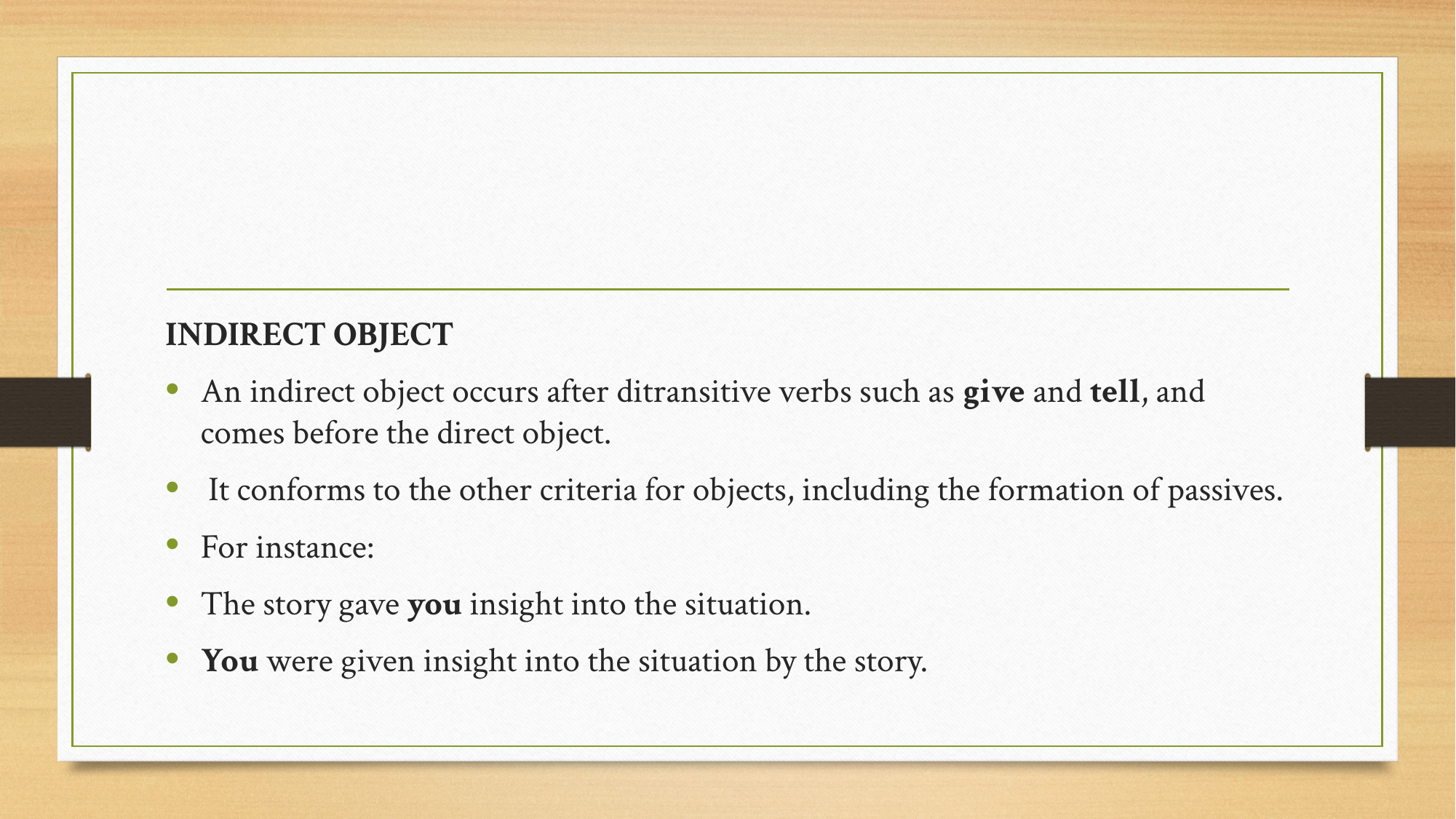

#
INDIRECT OBJECT
An indirect object occurs after ditransitive verbs such as give and tell, and comes before the direct object.
 It conforms to the other criteria for objects, including the formation of passives.
For instance:
The story gave you insight into the situation.
You were given insight into the situation by the story.